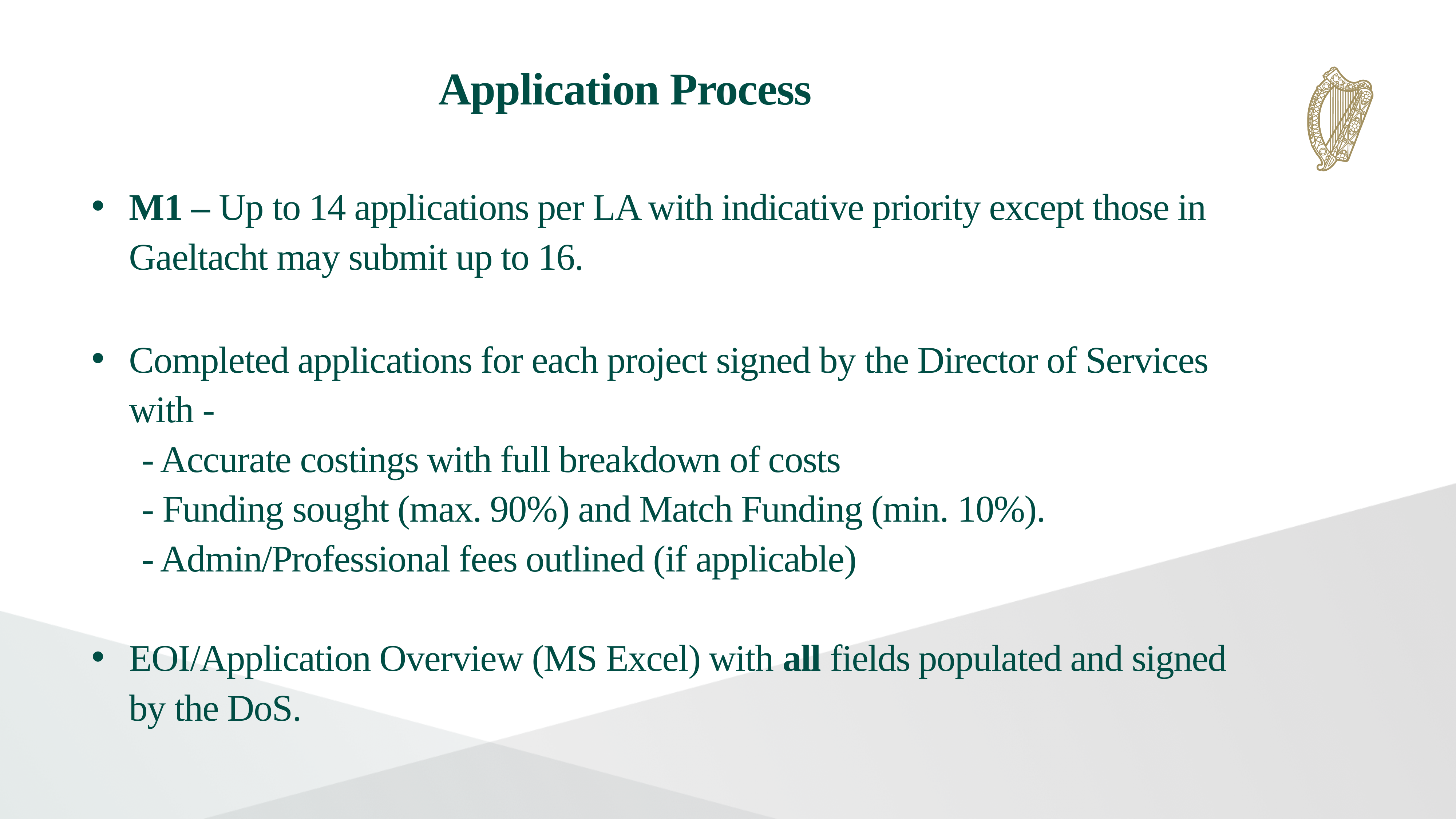

Application Process
M1 – Up to 14 applications per LA with indicative priority except those in Gaeltacht may submit up to 16.

Completed applications for each project signed by the Director of Services with -
		- Accurate costings with full breakdown of costs
		- Funding sought (max. 90%) and Match Funding (min. 10%).
		- Admin/Professional fees outlined (if applicable)

EOI/Application Overview (MS Excel) with all fields populated and signed by the DoS.